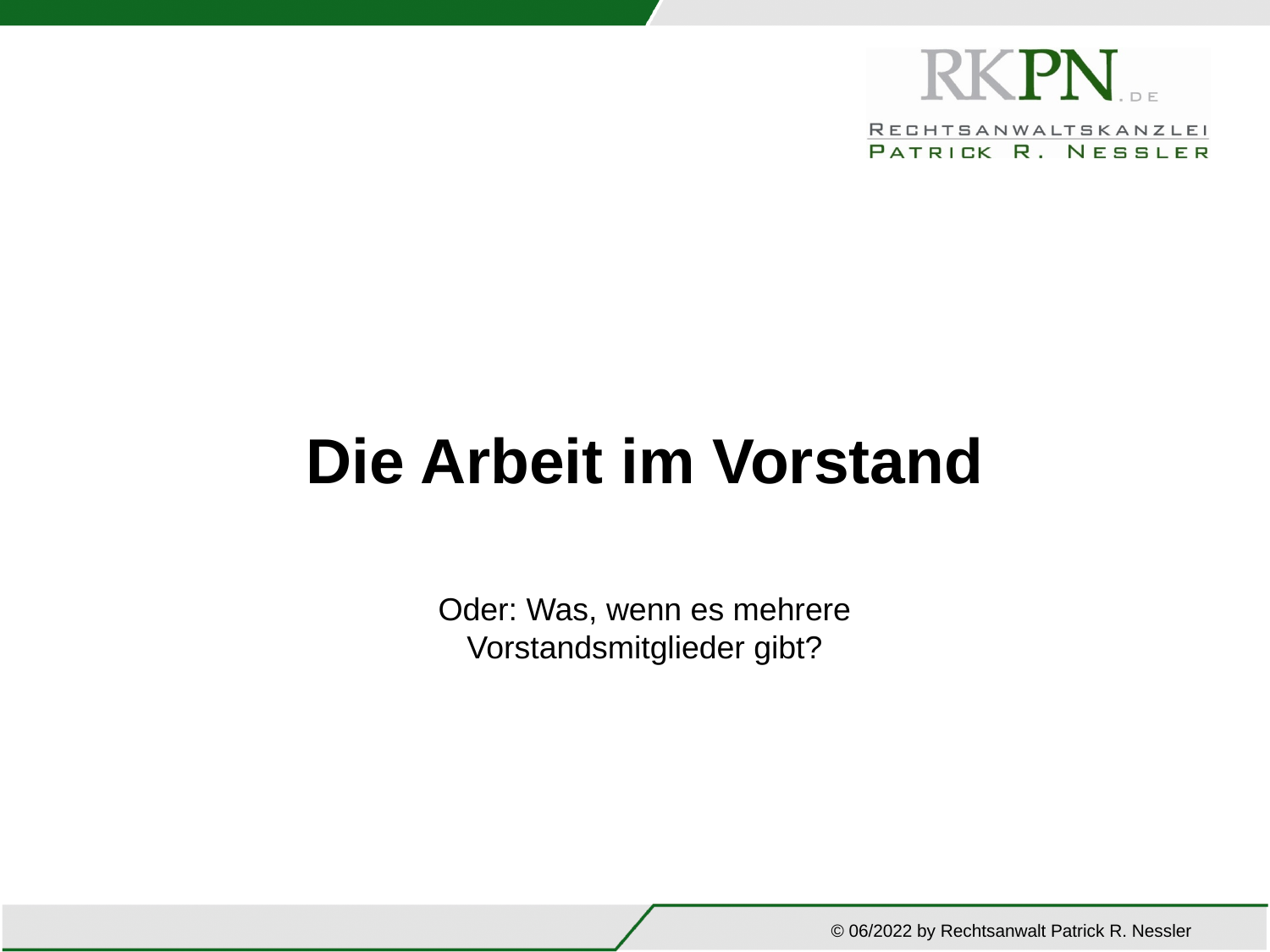

# Die Arbeit im Vorstand
Oder: Was, wenn es mehrere
Vorstandsmitglieder gibt?